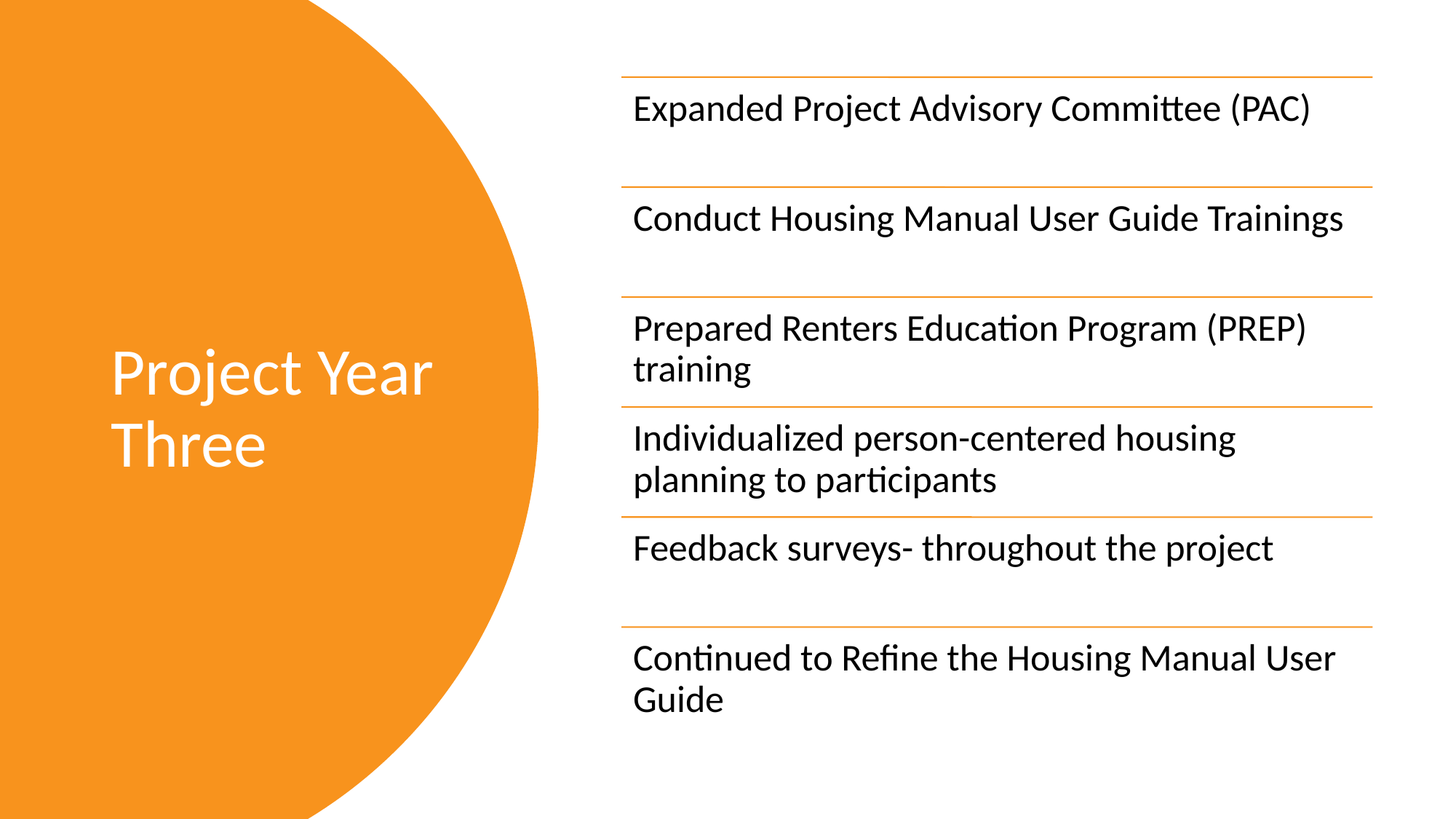

Expanded Project Advisory Committee (PAC)
Conduct Housing Manual User Guide Trainings
Prepared Renters Education Program (PREP) training
Individualized person-centered housing planning to participants
Feedback surveys- throughout the project
Continued to Refine the Housing Manual User Guide
# Project Year Three